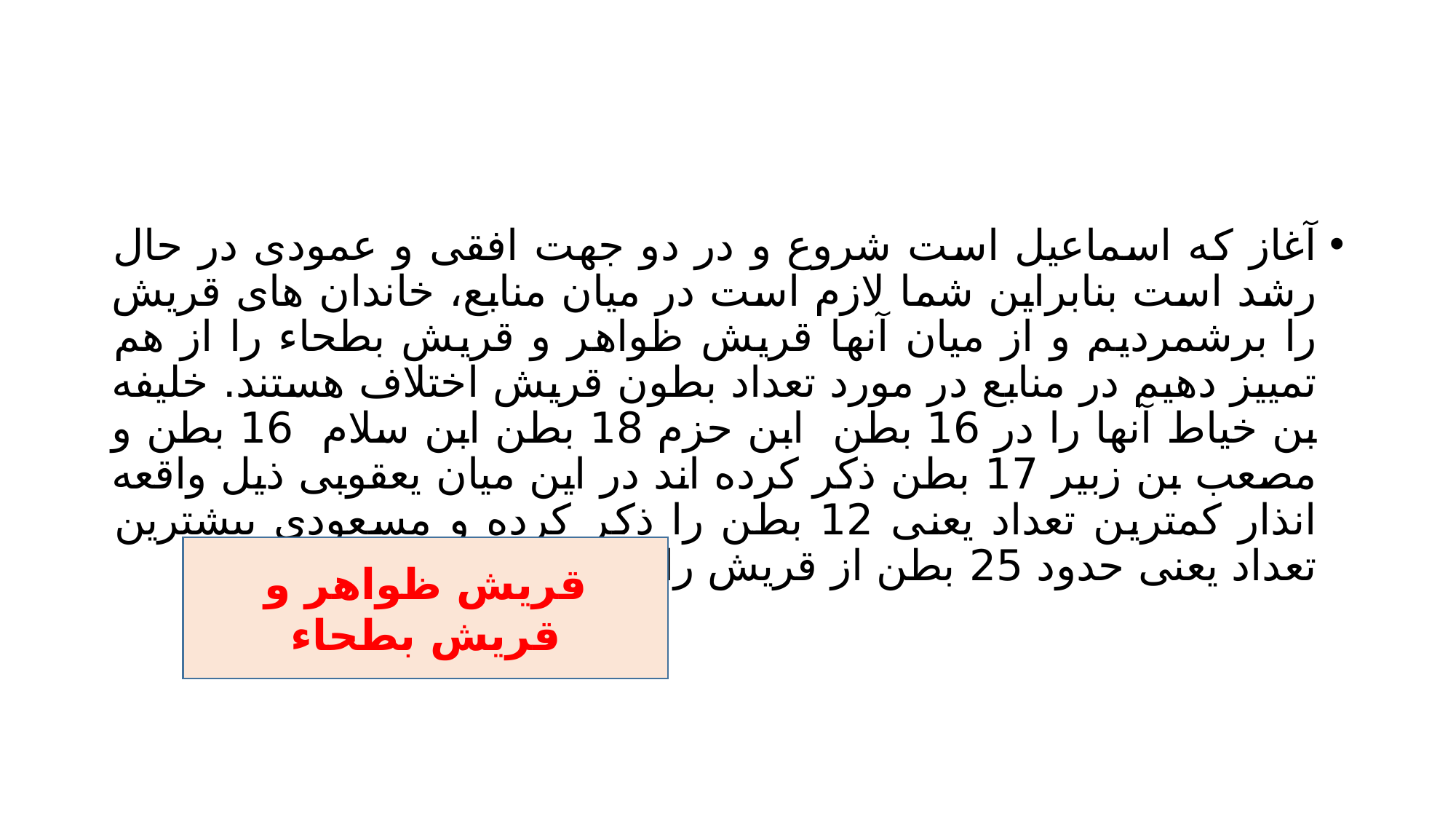

#
آغاز که اسماعیل است شروع و در دو جهت افقی و عمودی در حال رشد است بنابراین شما لازم است در میان منابع، خاندان های قریش را برشمردیم و از میان آنها قریش ظواهر و قریش بطحاء را از هم تمییز دهیم در منابع در مورد تعداد بطون قریش اختلاف هستند. خلیفه بن خیاط آنها را در 16 بطن  ابن حزم 18 بطن ابن سلام  16 بطن و مصعب بن زبیر 17 بطن ذکر کرده اند در این میان یعقوبی ذیل واقعه انذار کمترین تعداد یعنی 12 بطن را ذکر کرده و مسعودی بیشترین تعداد یعنی حدود 25 بطن از قریش را یادآور شده است.
قریش ظواهر و قریش بطحاء